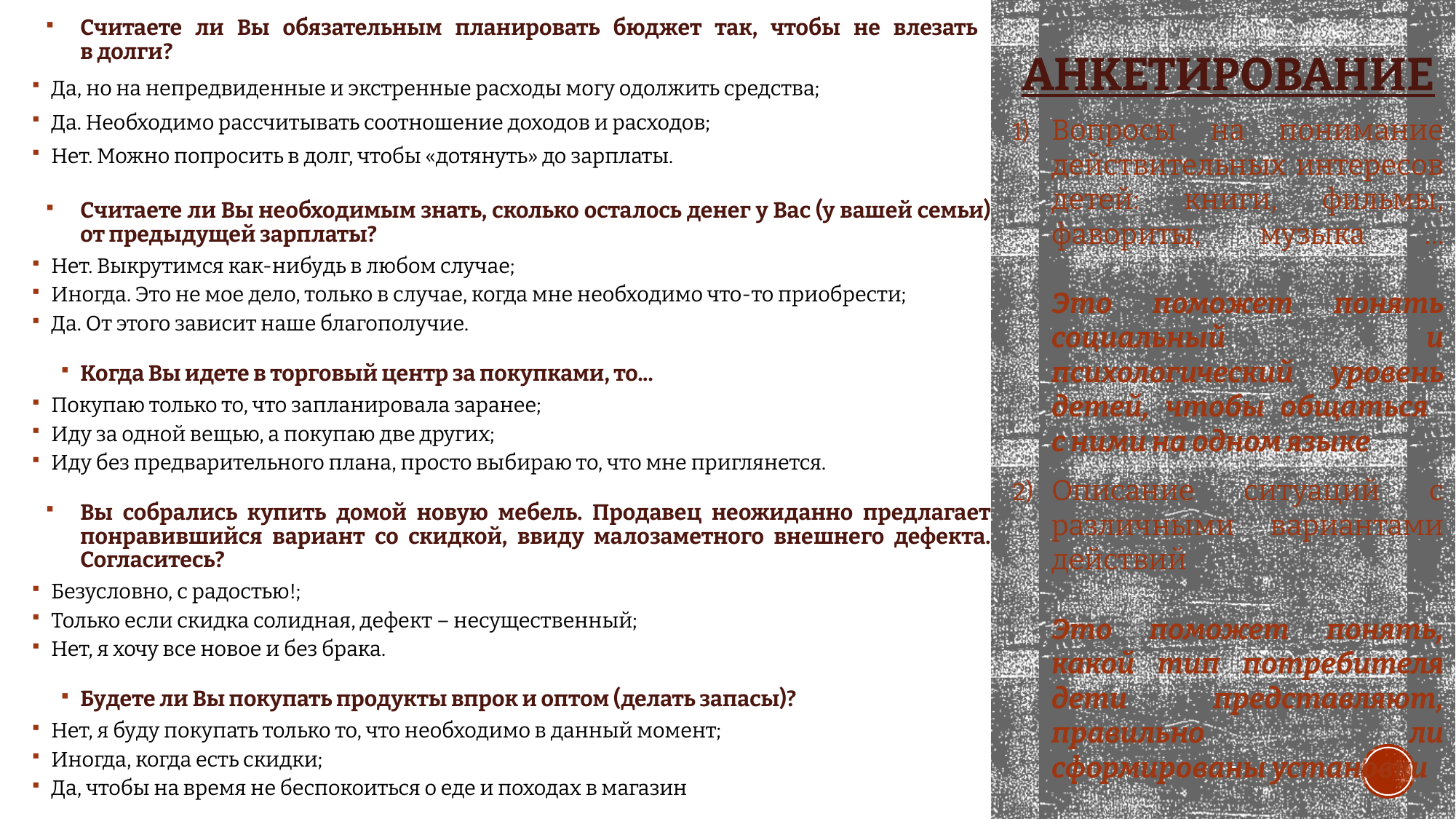

# Анкетирование
Считаете ли Вы обязательным планировать бюджет так, чтобы не влезать
в долги?
Да, но на непредвиденные и экстренные расходы могу одолжить средства;
Да. Необходимо рассчитывать соотношение доходов и расходов;
Нет. Можно попросить в долг, чтобы «дотянуть» до зарплаты.
Считаете ли Вы необходимым знать, сколько осталось денег у Вас (у вашей семьи) от предыдущей зарплаты?
Нет. Выкрутимся как-нибудь в любом случае;
Иногда. Это не мое дело, только в случае, когда мне необходимо что-то приобрести;
Да. От этого зависит наше благополучие.
Когда Вы идете в торговый центр за покупками, то...
Покупаю только то, что запланировала заранее;
Иду за одной вещью, а покупаю две других;
Иду без предварительного плана, просто выбираю то, что мне приглянется.
Вы собрались купить домой новую мебель. Продавец неожиданно предлагает понравившийся вариант со скидкой, ввиду малозаметного внешнего дефекта. Согласитесь?
Безусловно, с радостью!;
Только если скидка солидная, дефект – несущественный;
Нет, я хочу все новое и без брака.
Будете ли Вы покупать продукты впрок и оптом (делать запасы)?
Нет, я буду покупать только то, что необходимо в данный момент;
Иногда, когда есть скидки;
Да, чтобы на время не беспокоиться о еде и походах в магазин

Вопросы на понимание действительных интересов детей: книги, фильмы, фавориты, музыка …
Это поможет понять социальный и психологический уровень детей, чтобы общаться
с ними на одном языке
Описание ситуаций с различными вариантами действий
Это поможет понять, какой тип потребителя дети представляют, правильно ли сформированы установки